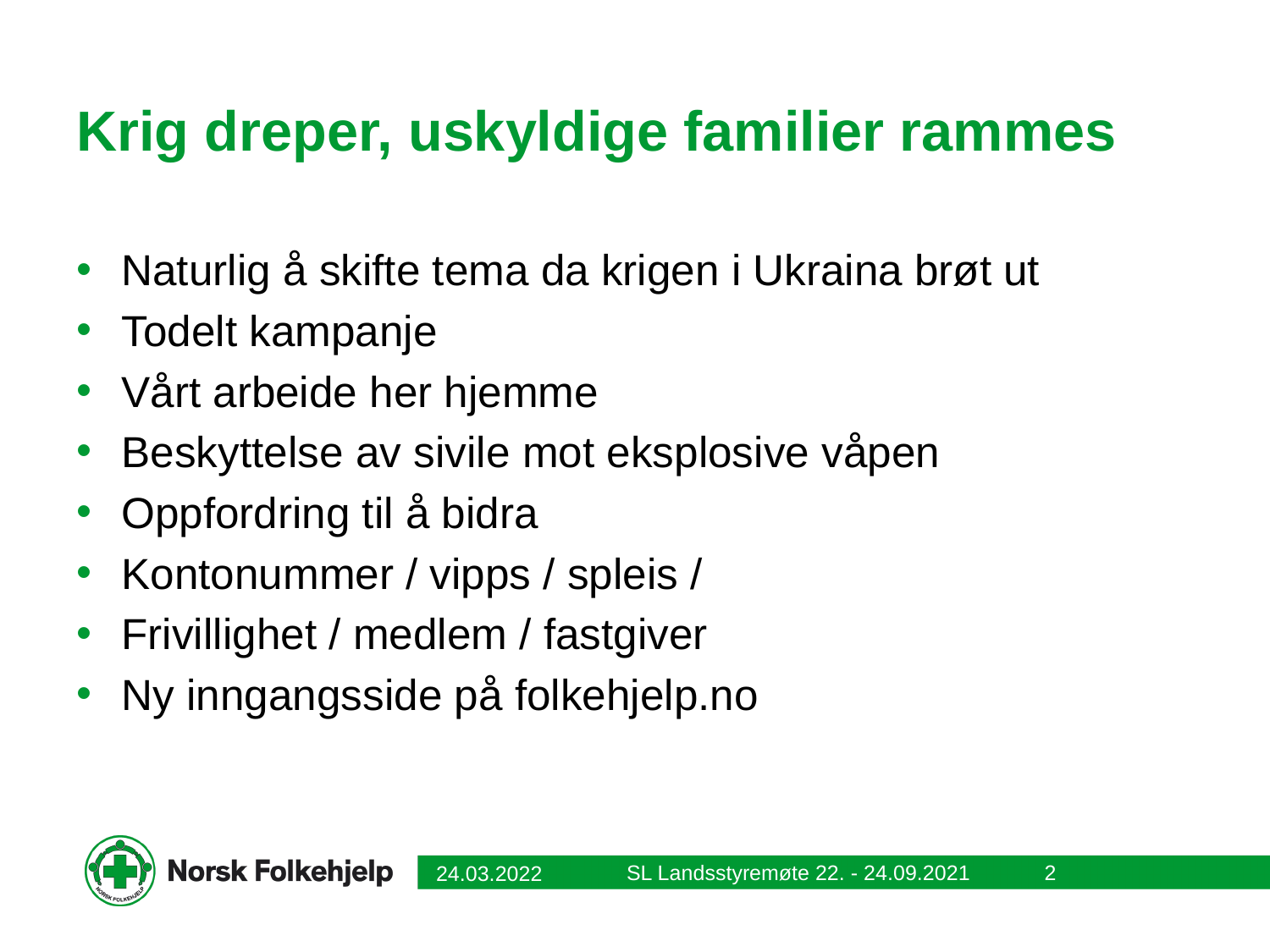

# Krig dreper, uskyldige familier rammes
Naturlig å skifte tema da krigen i Ukraina brøt ut
Todelt kampanje
Vårt arbeide her hjemme
Beskyttelse av sivile mot eksplosive våpen
Oppfordring til å bidra
Kontonummer / vipps / spleis /
Frivillighet / medlem / fastgiver
Ny inngangsside på folkehjelp.no

24.03.2022
SL Landsstyremøte 22. - 24.09.2021
2